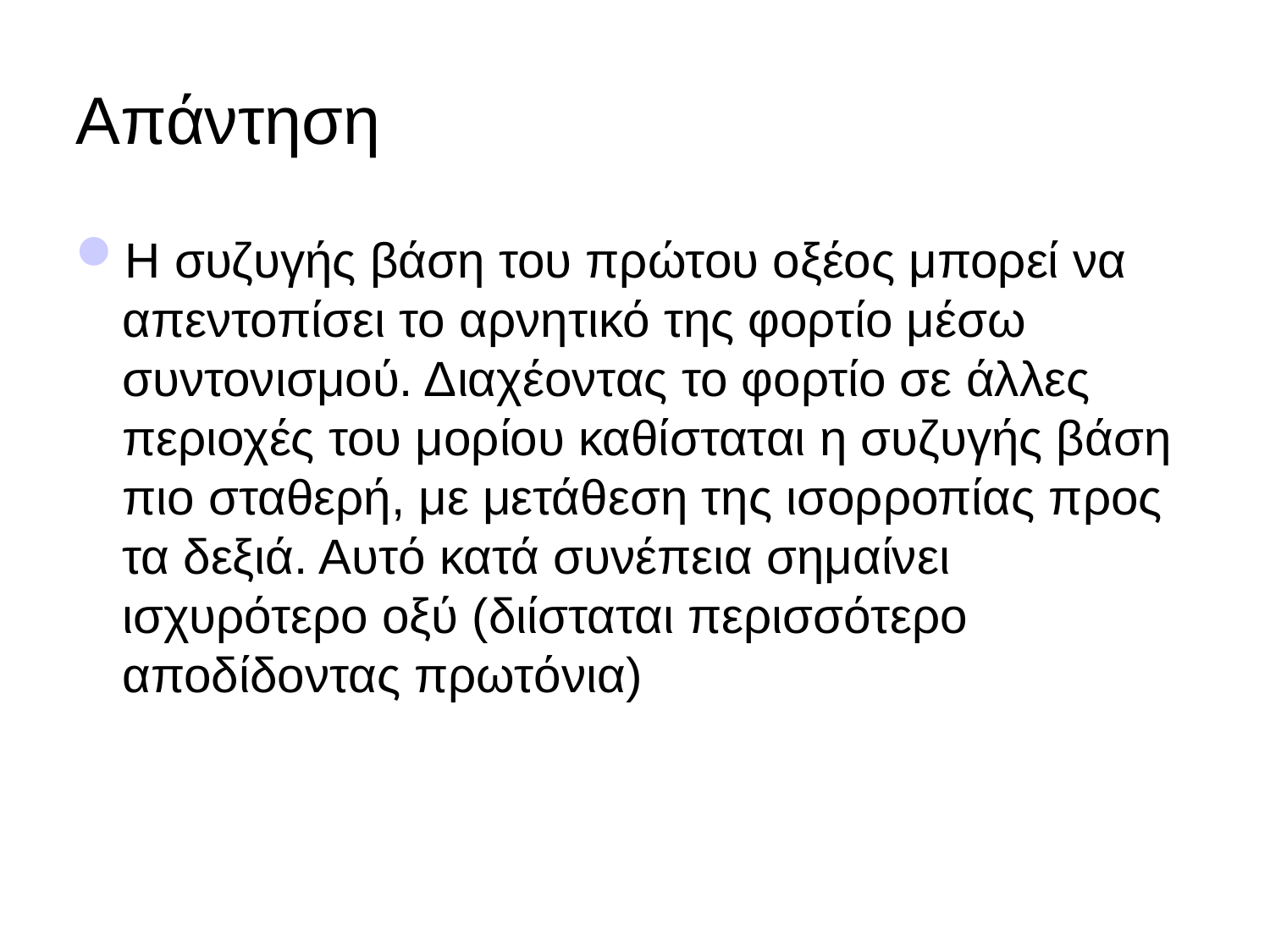

Απάντηση
Η συζυγής βάση του πρώτου οξέος μπορεί να απεντοπίσει το αρνητικό της φορτίο μέσω συντονισμού. Διαχέοντας το φορτίο σε άλλες περιοχές του μορίου καθίσταται η συζυγής βάση πιο σταθερή, με μετάθεση της ισορροπίας προς τα δεξιά. Αυτό κατά συνέπεια σημαίνει ισχυρότερο οξύ (διίσταται περισσότερο αποδίδοντας πρωτόνια)